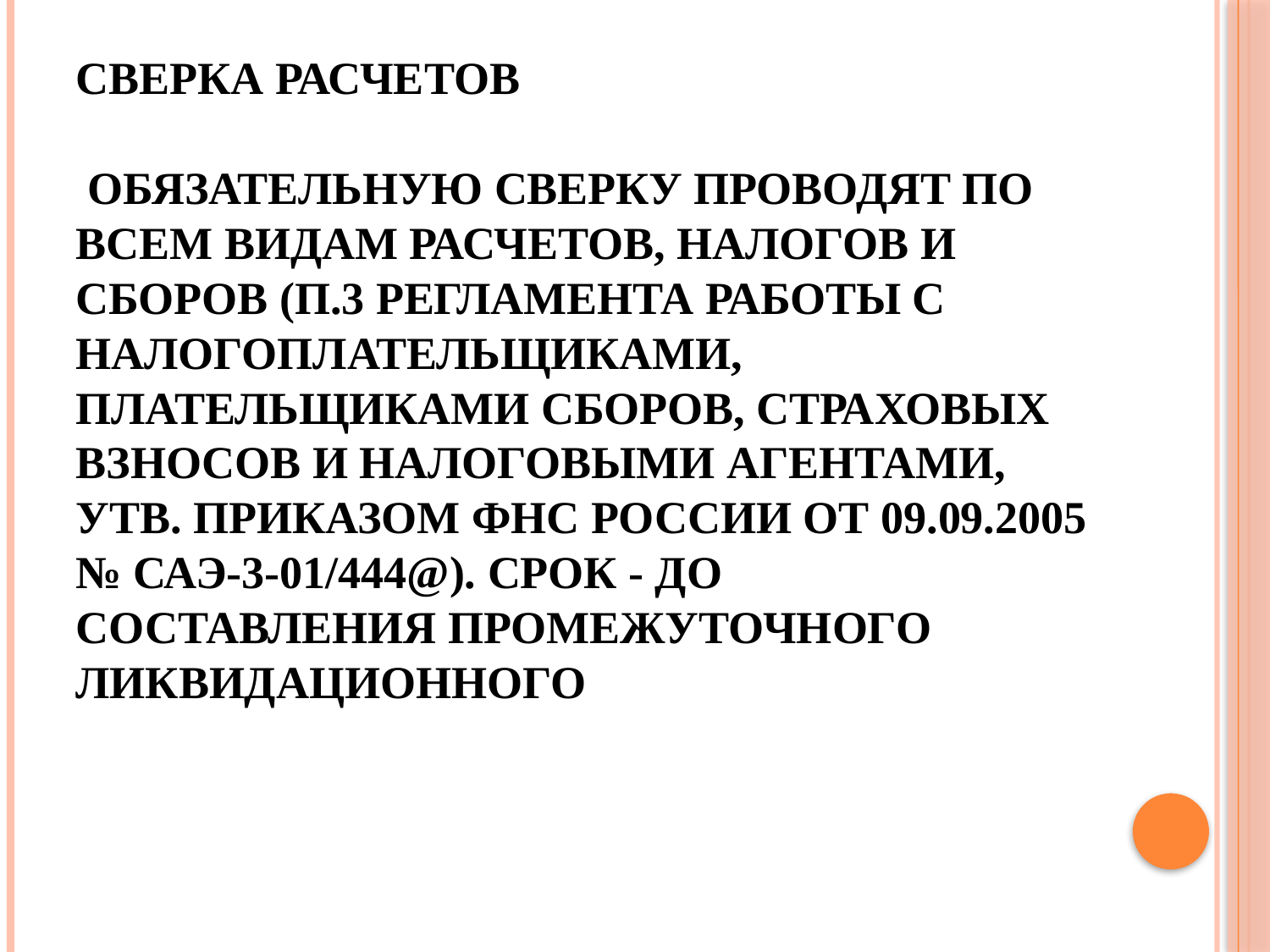

# Сверка расчетов Обязательную сверку проводят по всем видам расчетов, налогов и сборов (п.3 Регламента работы с налогоплательщиками, плательщиками сборов, страховых взносов и налоговыми агентами, утв. Приказом ФНС России от 09.09.2005 № САЭ-3-01/444@). Срок - до составления промежуточного ликвидационного